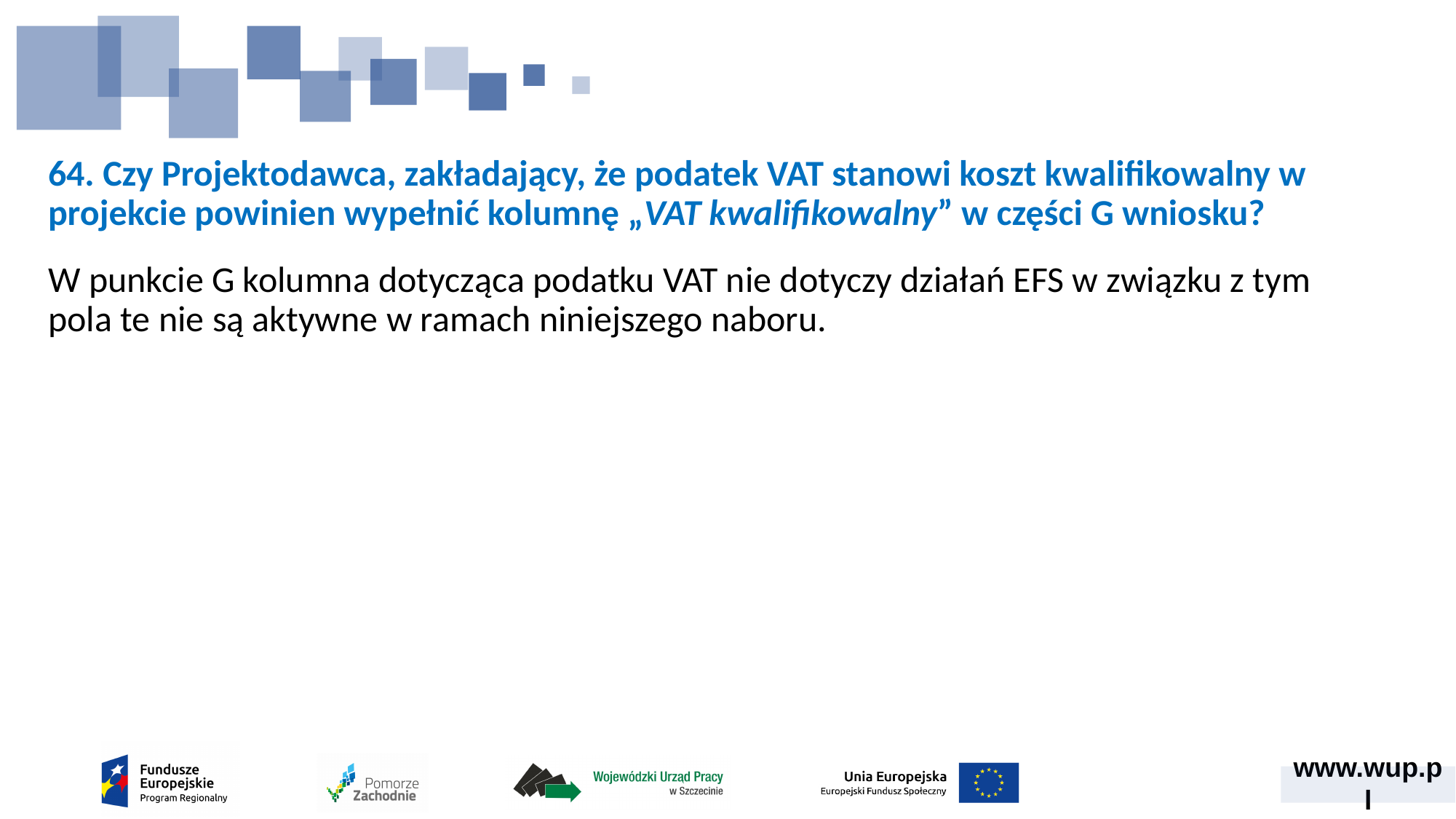

# 64. Czy Projektodawca, zakładający, że podatek VAT stanowi koszt kwalifikowalny w projekcie powinien wypełnić kolumnę „VAT kwalifikowalny” w części G wniosku?
W punkcie G kolumna dotycząca podatku VAT nie dotyczy działań EFS w związku z tym pola te nie są aktywne w ramach niniejszego naboru.